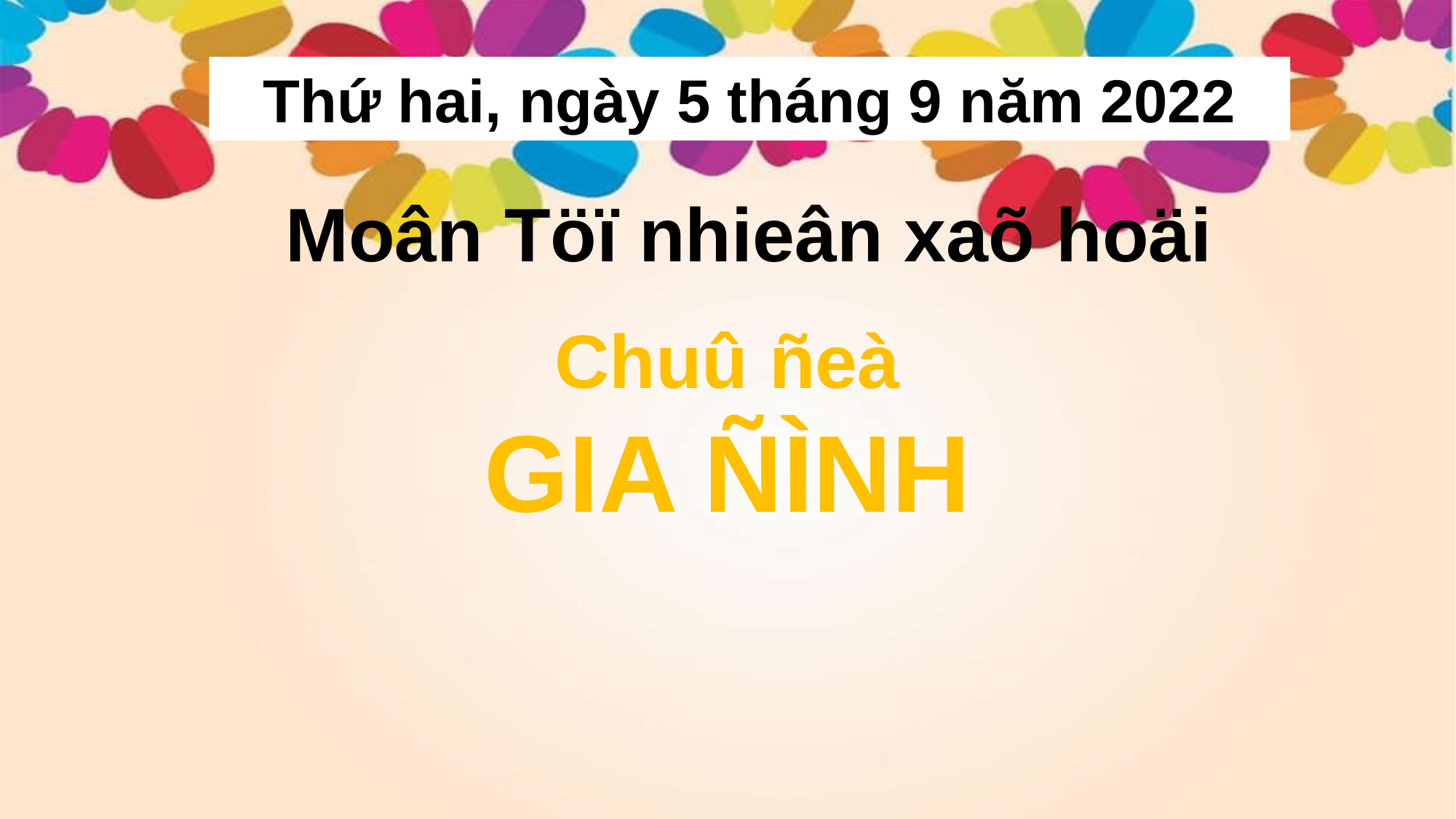

Thứ hai, ngày 5 tháng 9 năm 2022
Moân Töï nhieân xaõ hoäi
Chuû ñeà
GIA ÑÌNH